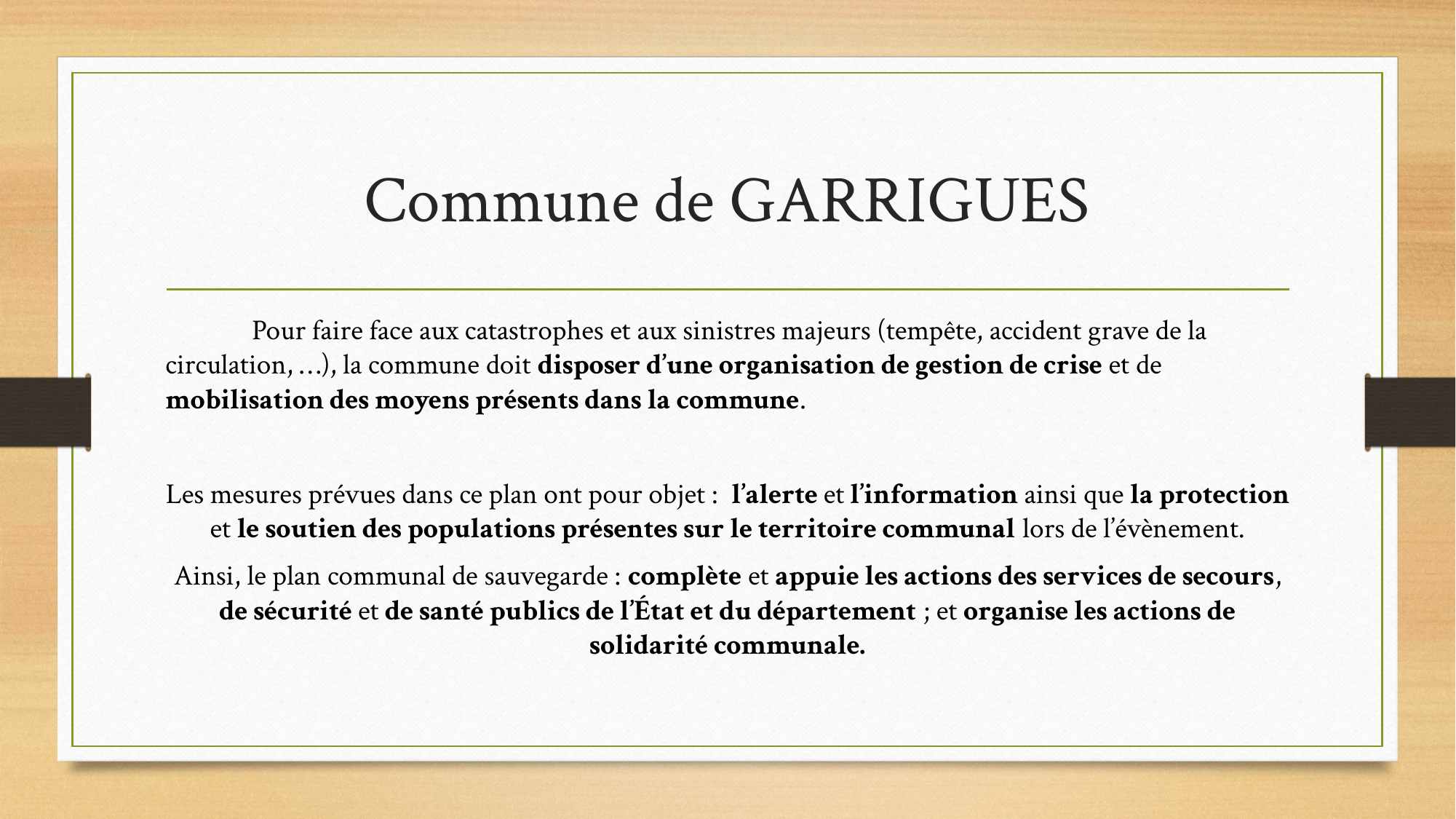

# Commune de GARRIGUES
	Pour faire face aux catastrophes et aux sinistres majeurs (tempête, accident grave de la circulation, …), la commune doit disposer d’une organisation de gestion de crise et de mobilisation des moyens présents dans la commune.

Les mesures prévues dans ce plan ont pour objet :  l’alerte et l’information ainsi que la protection et le soutien des populations présentes sur le territoire communal lors de l’évènement.
Ainsi, le plan communal de sauvegarde : complète et appuie les actions des services de secours, de sécurité et de santé publics de l’État et du département ; et organise les actions de solidarité communale.